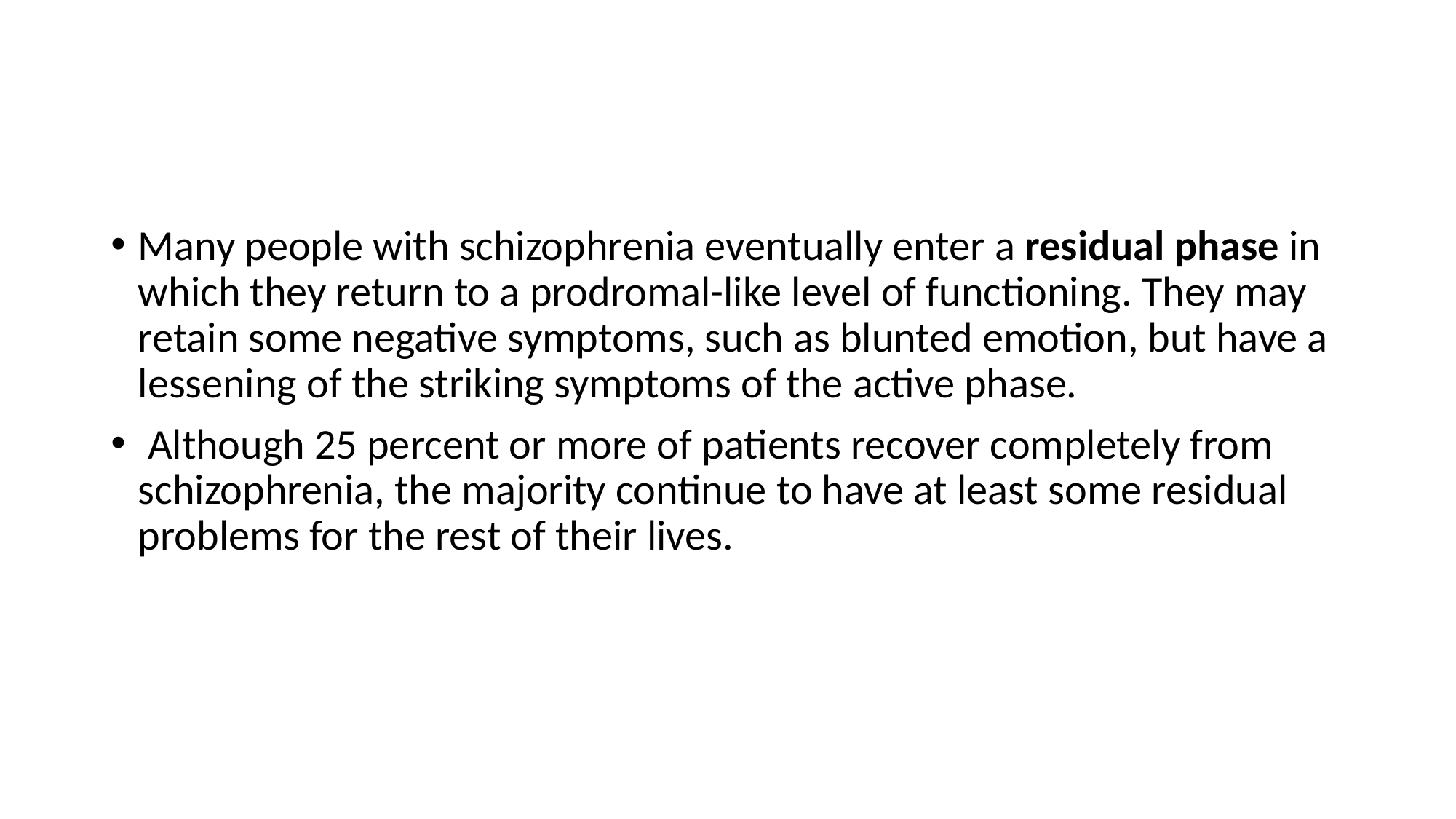

#
Many people with schizophrenia eventually enter a residual phase in which they return to a prodromal-like level of functioning. They may retain some negative symptoms, such as blunted emotion, but have a lessening of the striking symptoms of the active phase.
 Although 25 percent or more of patients recover completely from schizophrenia, the majority continue to have at least some residual problems for the rest of their lives.